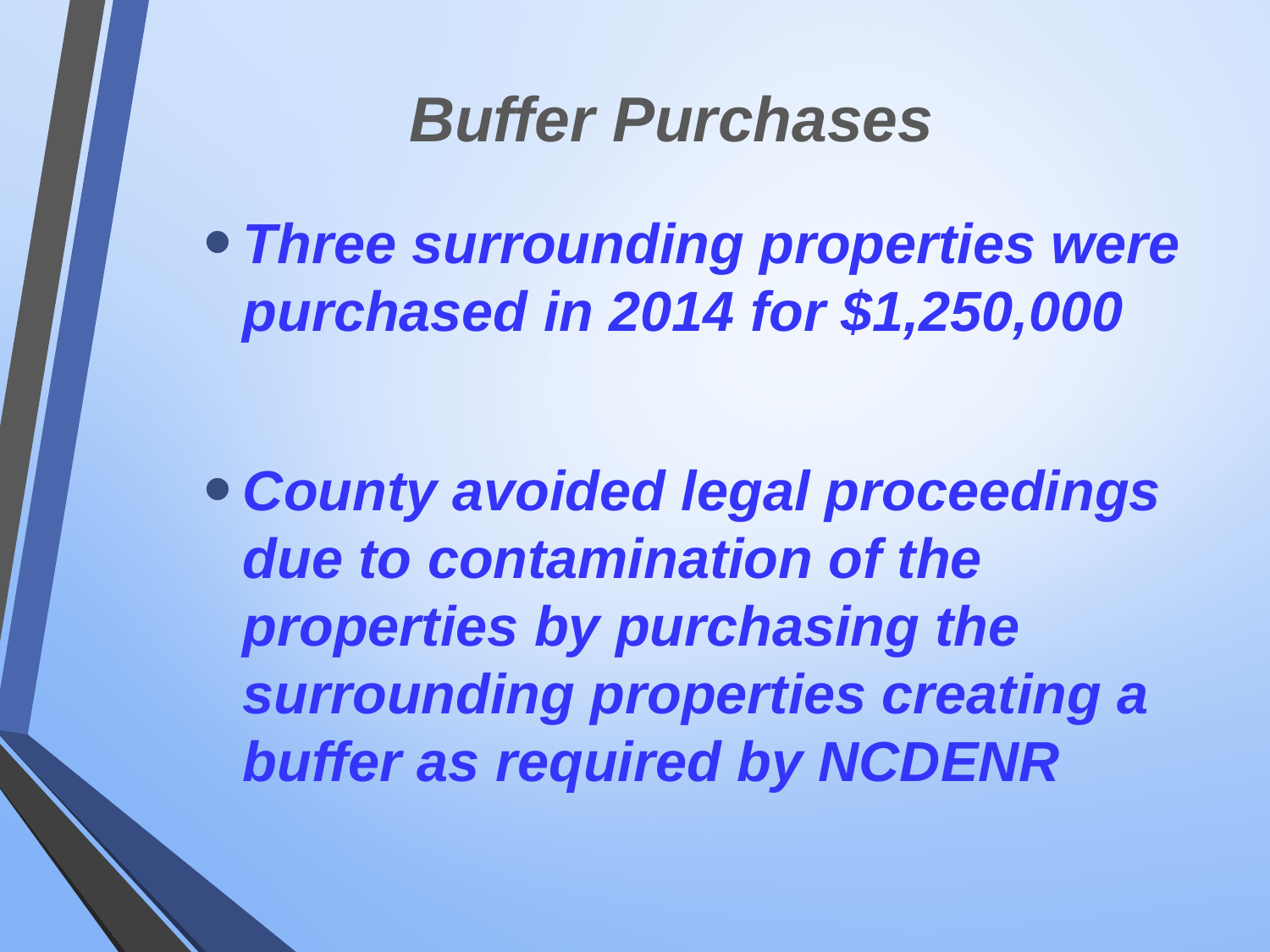

# Buffer Purchases
Three surrounding properties were purchased in 2014 for $1,250,000

County avoided legal proceedings due to contamination of the properties by purchasing the surrounding properties creating a buffer as required by NCDENR